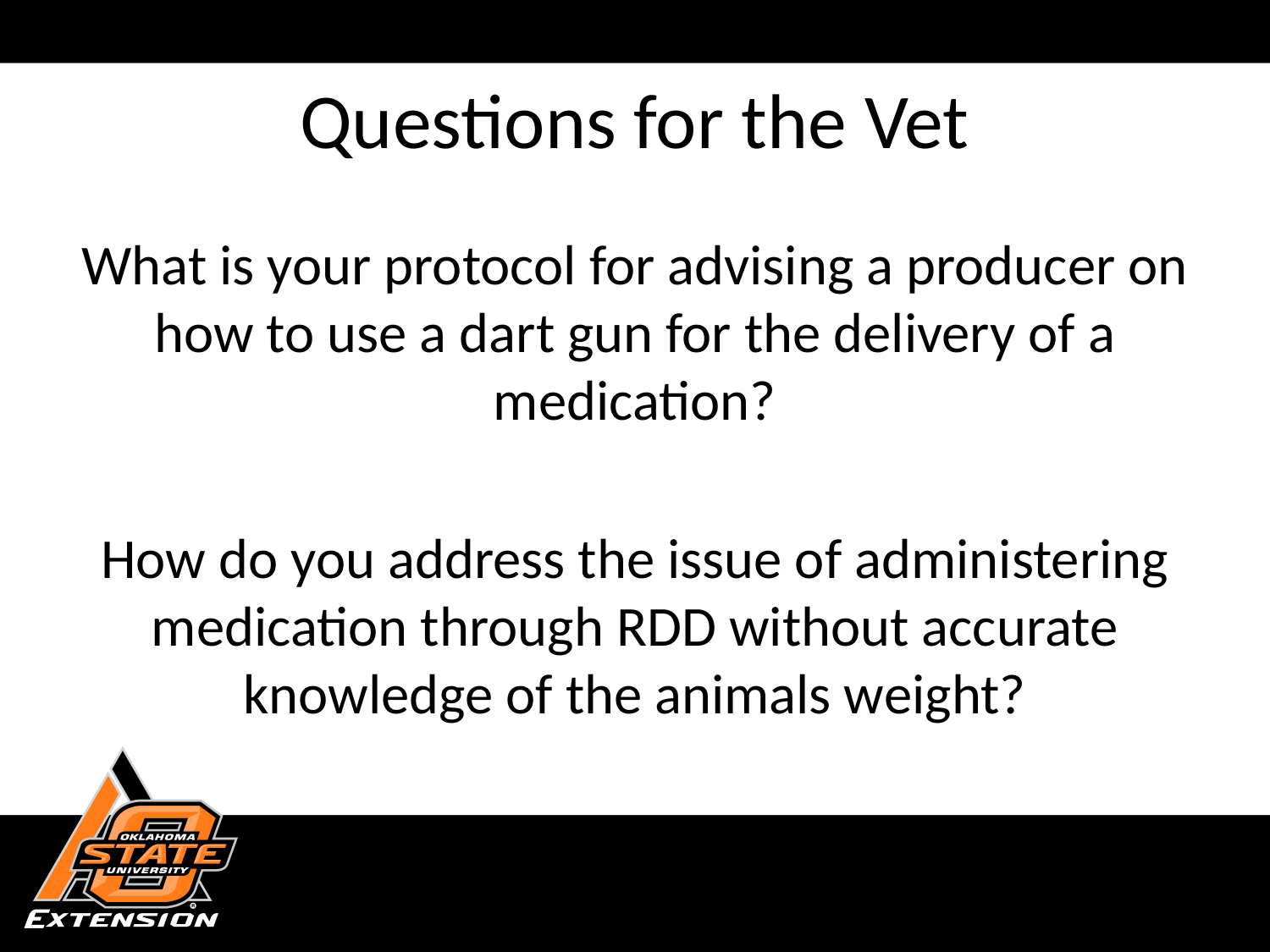

# Questions for the Vet
What is your protocol for advising a producer on how to use a dart gun for the delivery of a medication?

How do you address the issue of administering medication through RDD without accurate knowledge of the animals weight?